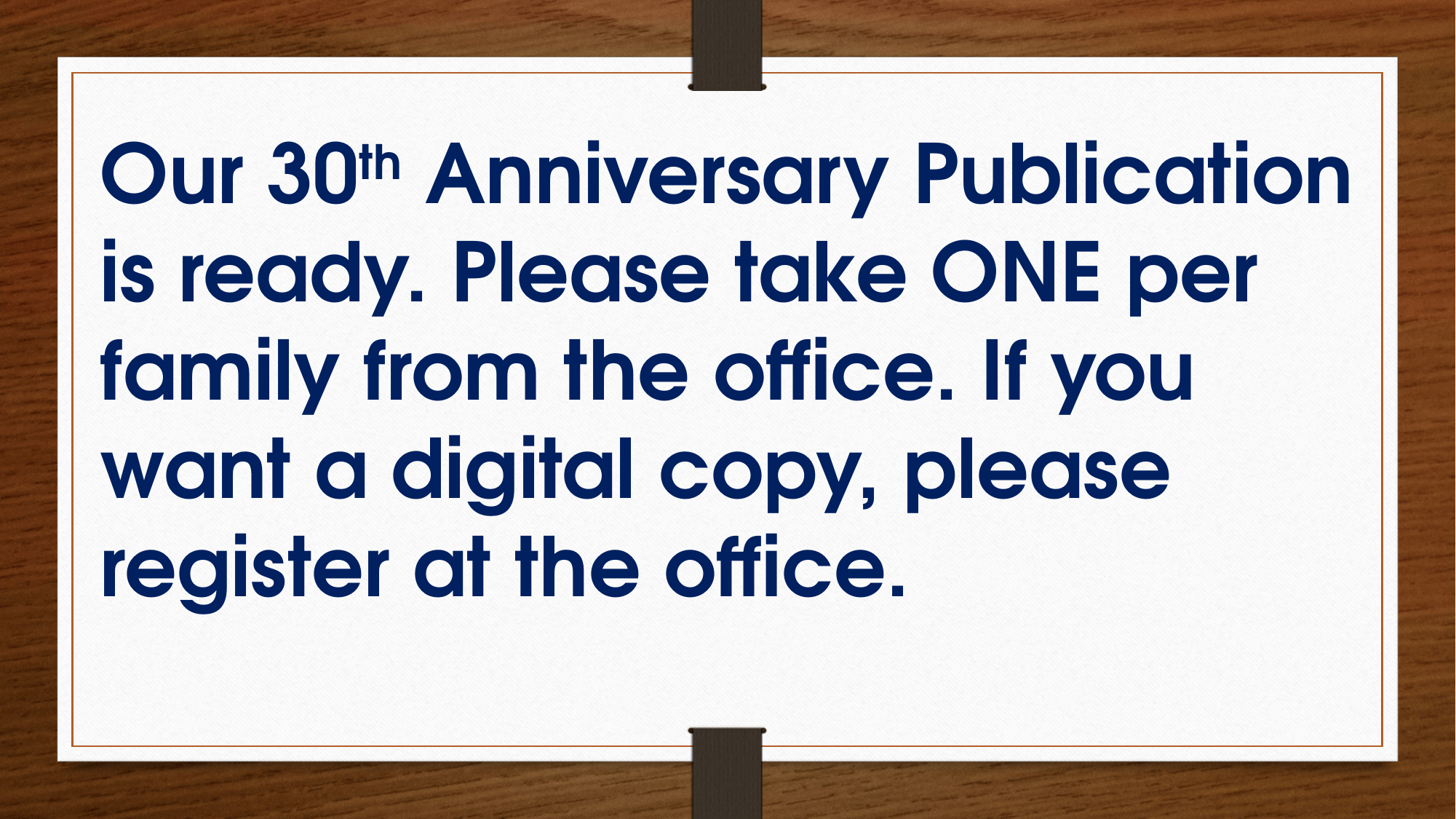

Our 30th Anniversary Publication is ready. Please take ONE per family from the office. If you want a digital copy, please register at the office.